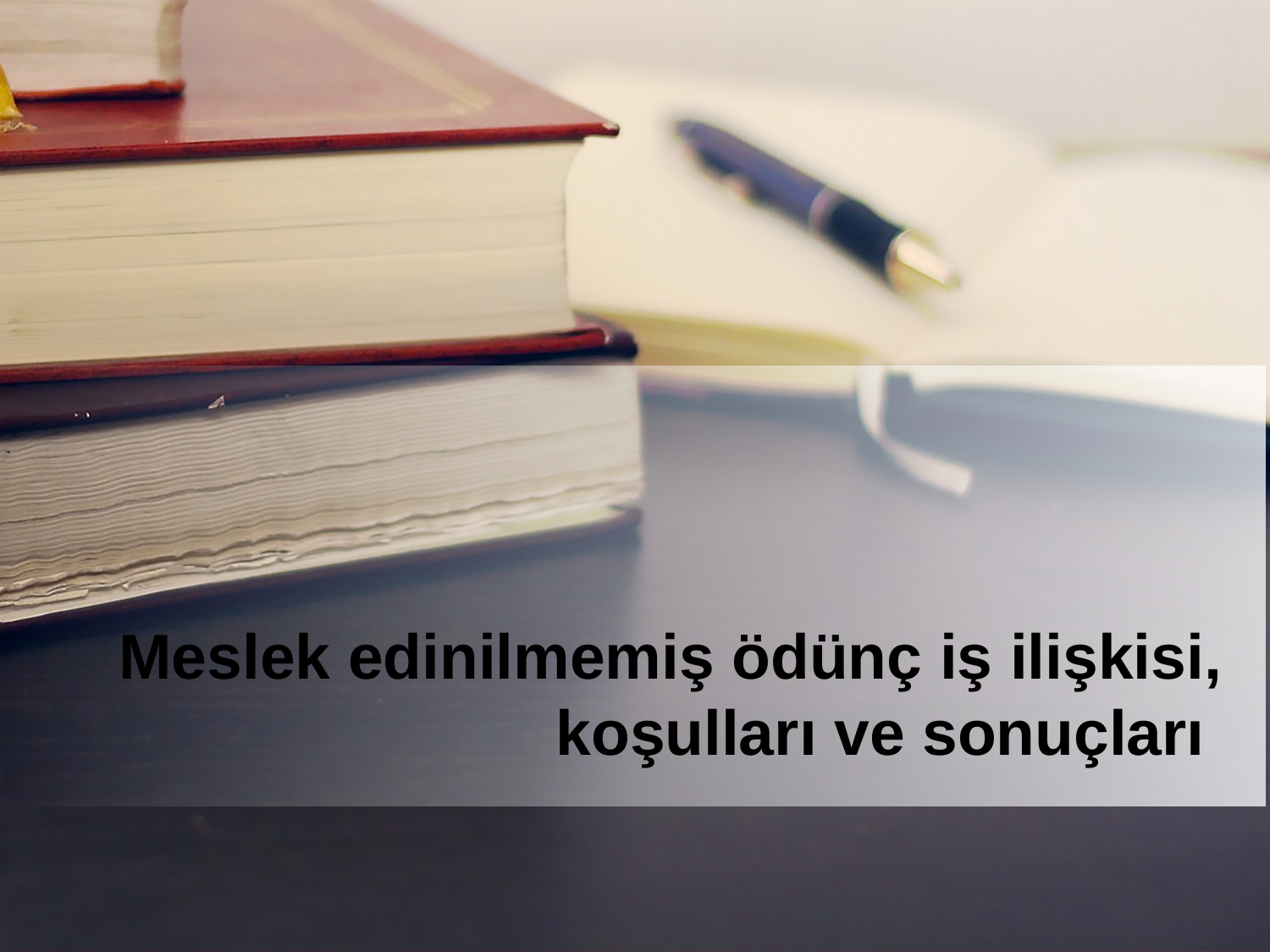

Meslek edinilmemiş ödünç iş ilişkisi, koşulları ve sonuçları